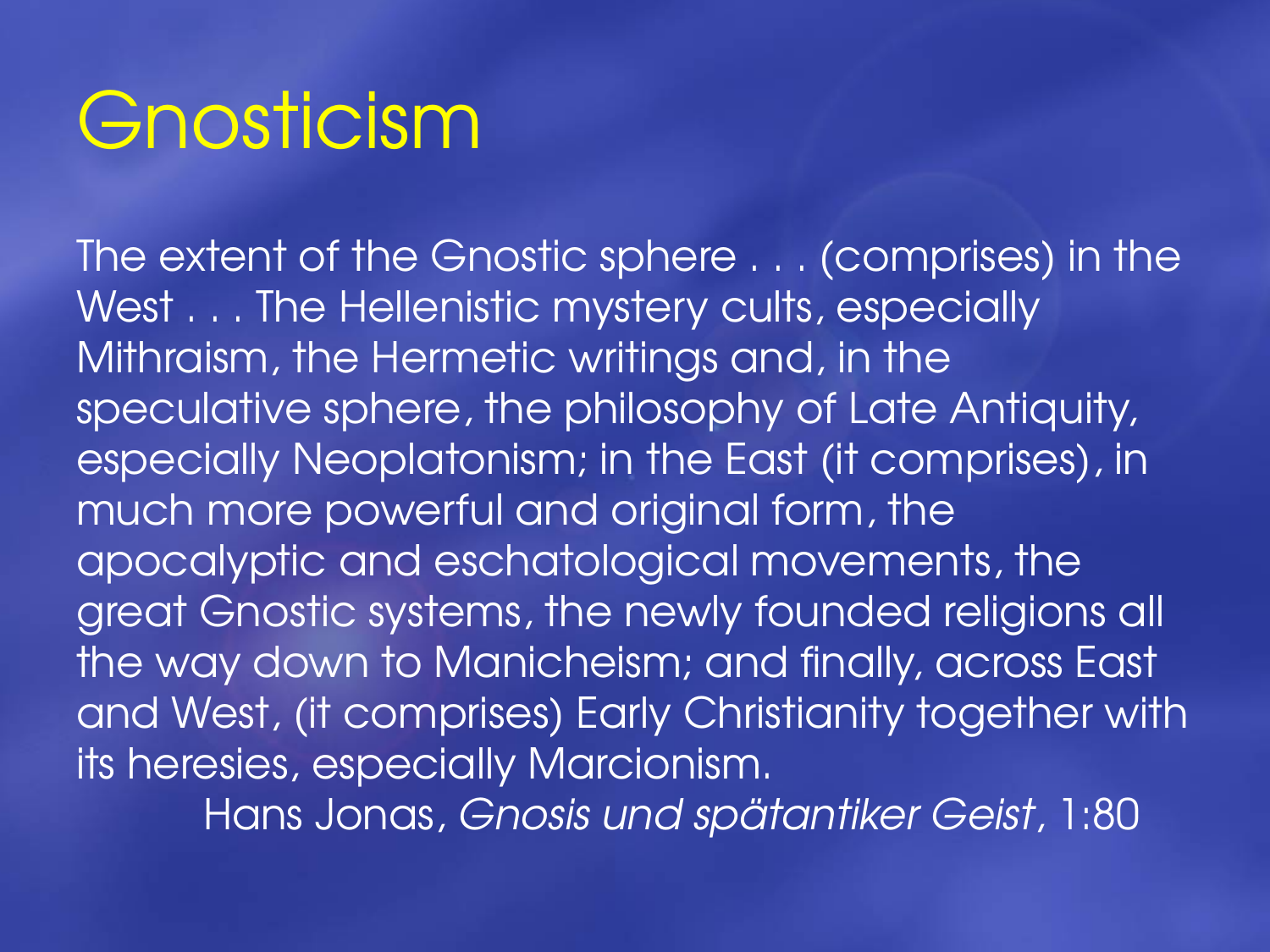

# Gnosticism
The extent of the Gnostic sphere . . . (comprises) in the West . . . The Hellenistic mystery cults, especially Mithraism, the Hermetic writings and, in the speculative sphere, the philosophy of Late Antiquity, especially Neoplatonism; in the East (it comprises), in much more powerful and original form, the apocalyptic and eschatological movements, the great Gnostic systems, the newly founded religions all the way down to Manicheism; and ﬁnally, across East and West, (it comprises) Early Christianity together with its heresies, especially Marcionism. 				Hans Jonas, Gnosis und spätantiker Geist, 1:80